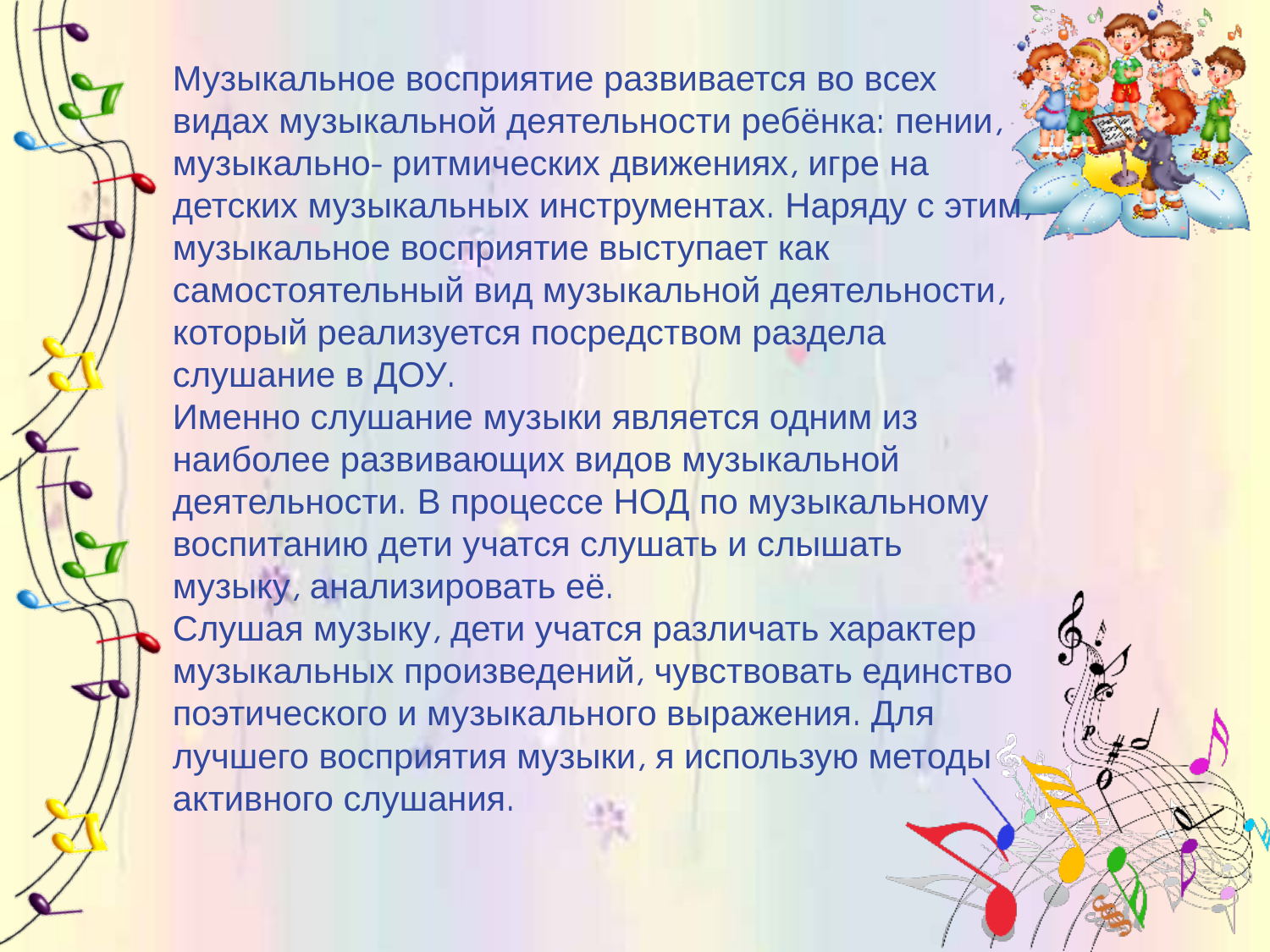

Музыкальное восприятие развивается во всех видах музыкальной деятельности ребёнка: пении, музыкально- ритмических движениях, игре на детских музыкальных инструментах. Наряду с этим, музыкальное восприятие выступает как самостоятельный вид музыкальной деятельности, который реализуется посредством раздела слушание в ДОУ.
Именно слушание музыки является одним из наиболее развивающих видов музыкальной деятельности. В процессе НОД по музыкальному воспитанию дети учатся слушать и слышать музыку, анализировать её.
Слушая музыку, дети учатся различать характер музыкальных произведений, чувствовать единство поэтического и музыкального выражения. Для лучшего восприятия музыки, я использую методы активного слушания.